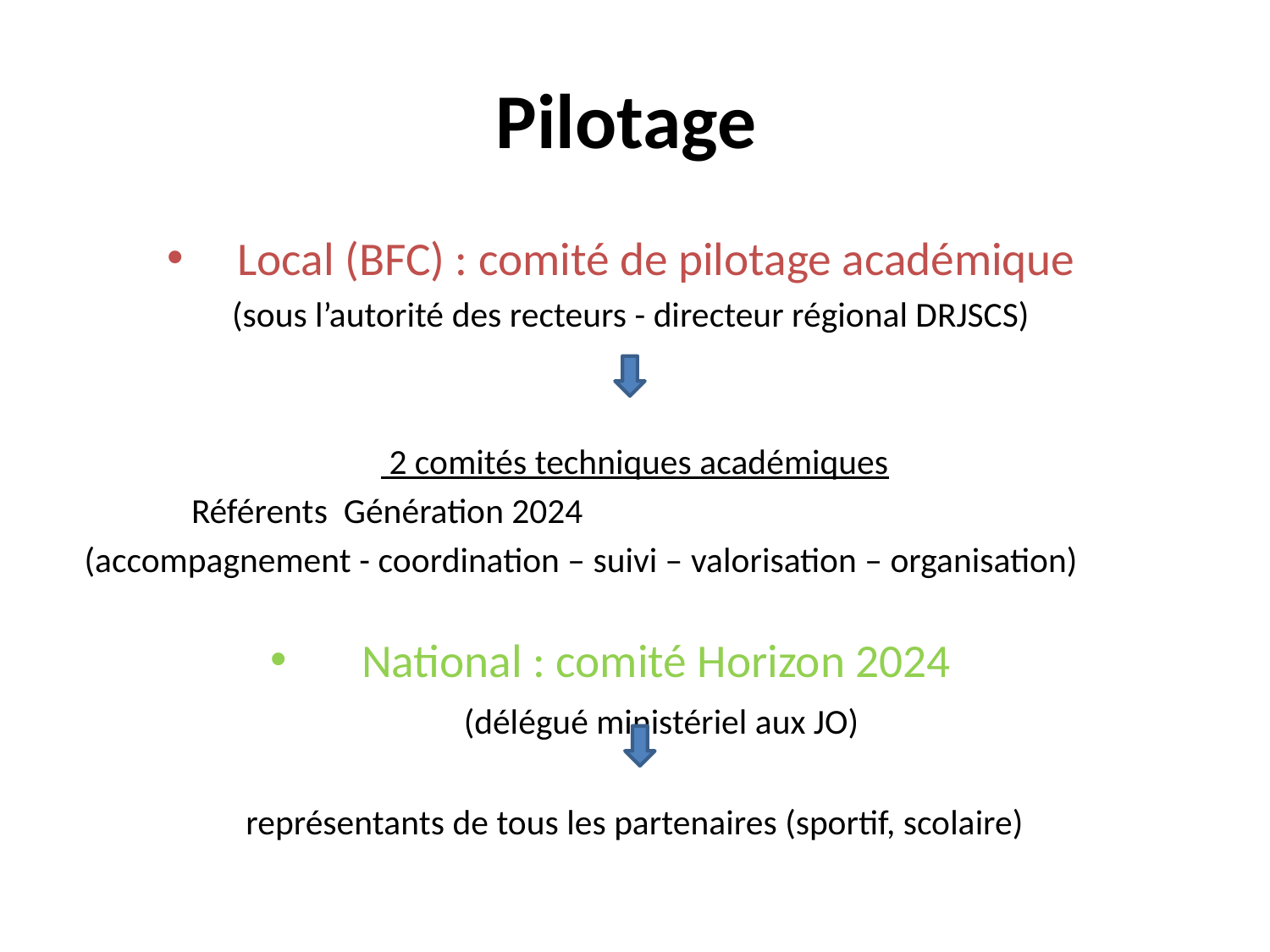

# Pilotage
Local (BFC) : comité de pilotage académique
(sous l’autorité des recteurs - directeur régional DRJSCS)

 2 comités techniques académiques
			         Référents  Génération 2024
 (accompagnement - coordination – suivi – valorisation – organisation)
National : comité Horizon 2024
 (délégué ministériel aux JO)

représentants de tous les partenaires (sportif, scolaire)